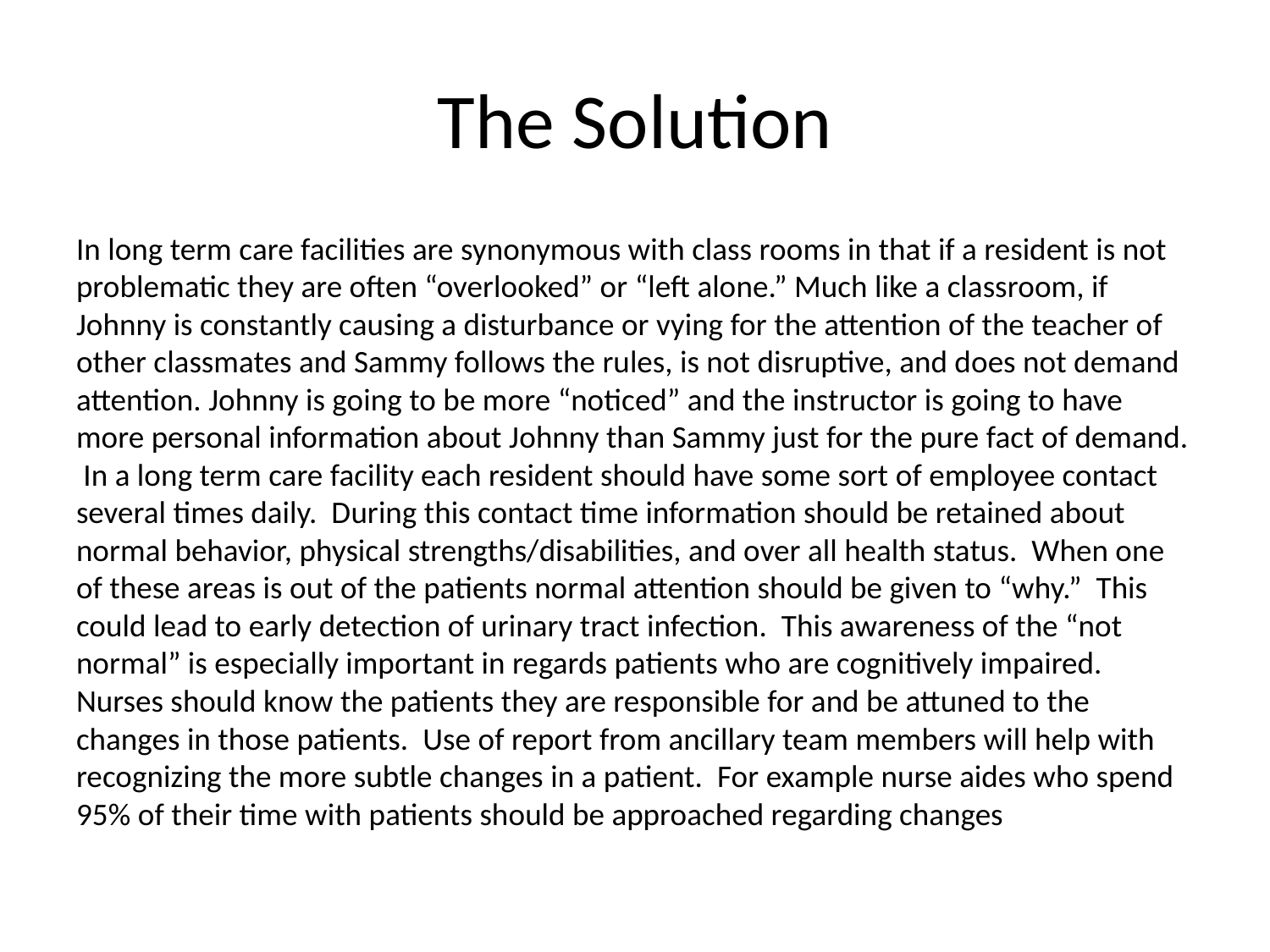

# The Solution
In long term care facilities are synonymous with class rooms in that if a resident is not problematic they are often “overlooked” or “left alone.” Much like a classroom, if Johnny is constantly causing a disturbance or vying for the attention of the teacher of other classmates and Sammy follows the rules, is not disruptive, and does not demand attention. Johnny is going to be more “noticed” and the instructor is going to have more personal information about Johnny than Sammy just for the pure fact of demand.  In a long term care facility each resident should have some sort of employee contact several times daily.  During this contact time information should be retained about normal behavior, physical strengths/disabilities, and over all health status.  When one of these areas is out of the patients normal attention should be given to “why.”  This could lead to early detection of urinary tract infection.  This awareness of the “not normal” is especially important in regards patients who are cognitively impaired.  Nurses should know the patients they are responsible for and be attuned to the changes in those patients.  Use of report from ancillary team members will help with recognizing the more subtle changes in a patient.  For example nurse aides who spend 95% of their time with patients should be approached regarding changes